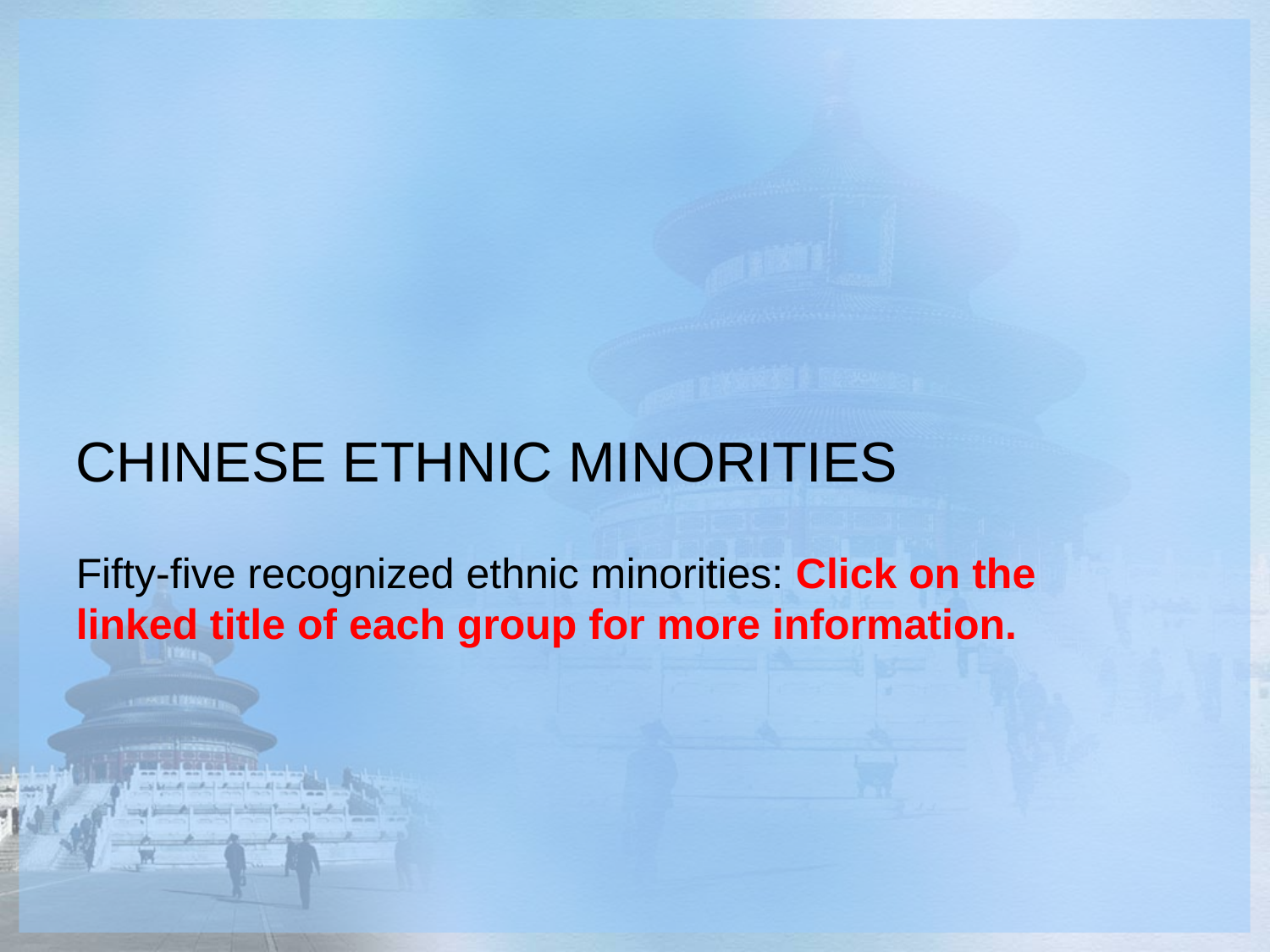

# CHINESE ETHNIC MINORITIES
Fifty-five recognized ethnic minorities: Click on the linked title of each group for more information.